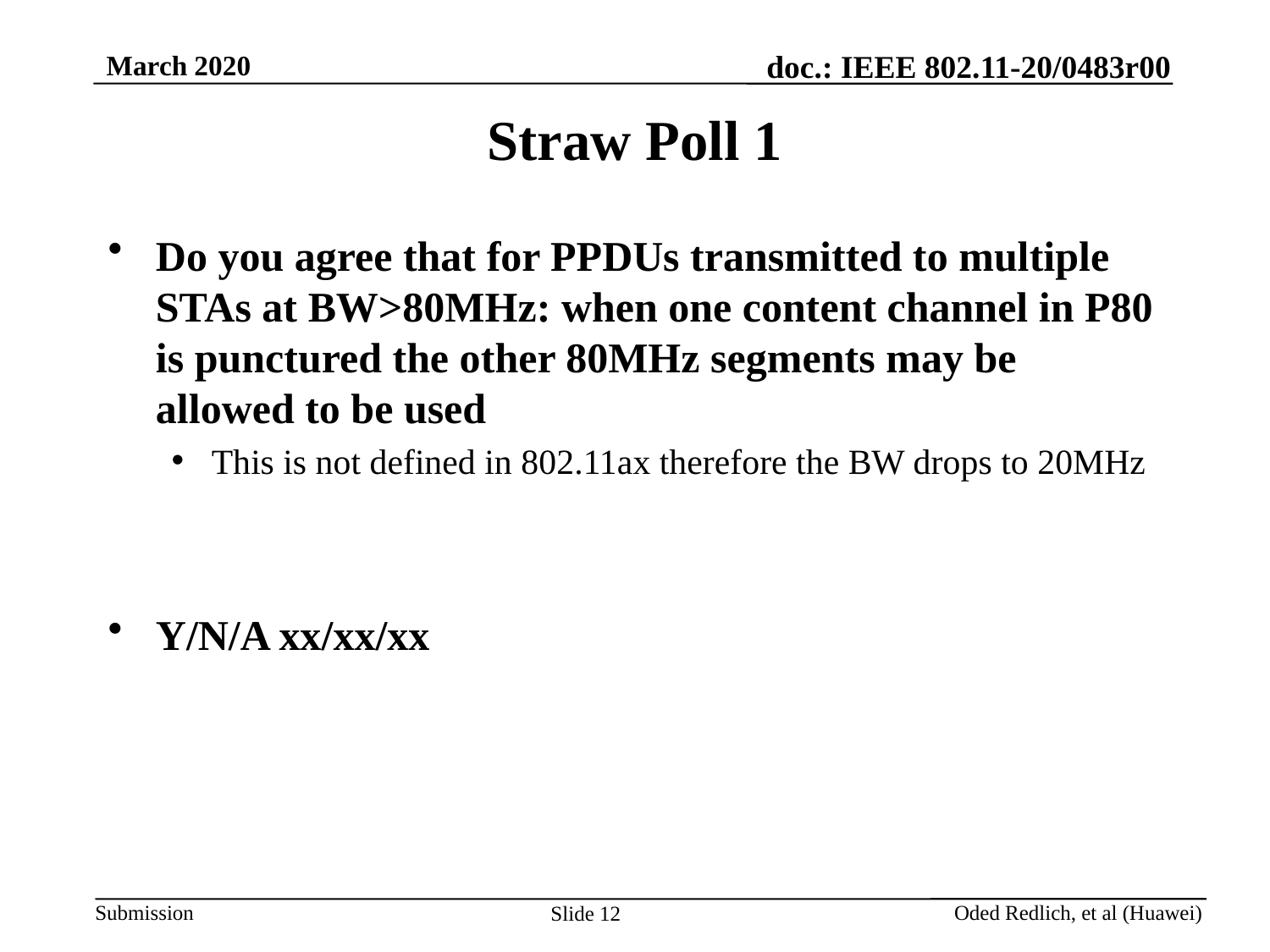

# Straw Poll 1
Do you agree that for PPDUs transmitted to multiple STAs at BW>80MHz: when one content channel in P80 is punctured the other 80MHz segments may be allowed to be used
This is not defined in 802.11ax therefore the BW drops to 20MHz

Y/N/A xx/xx/xx